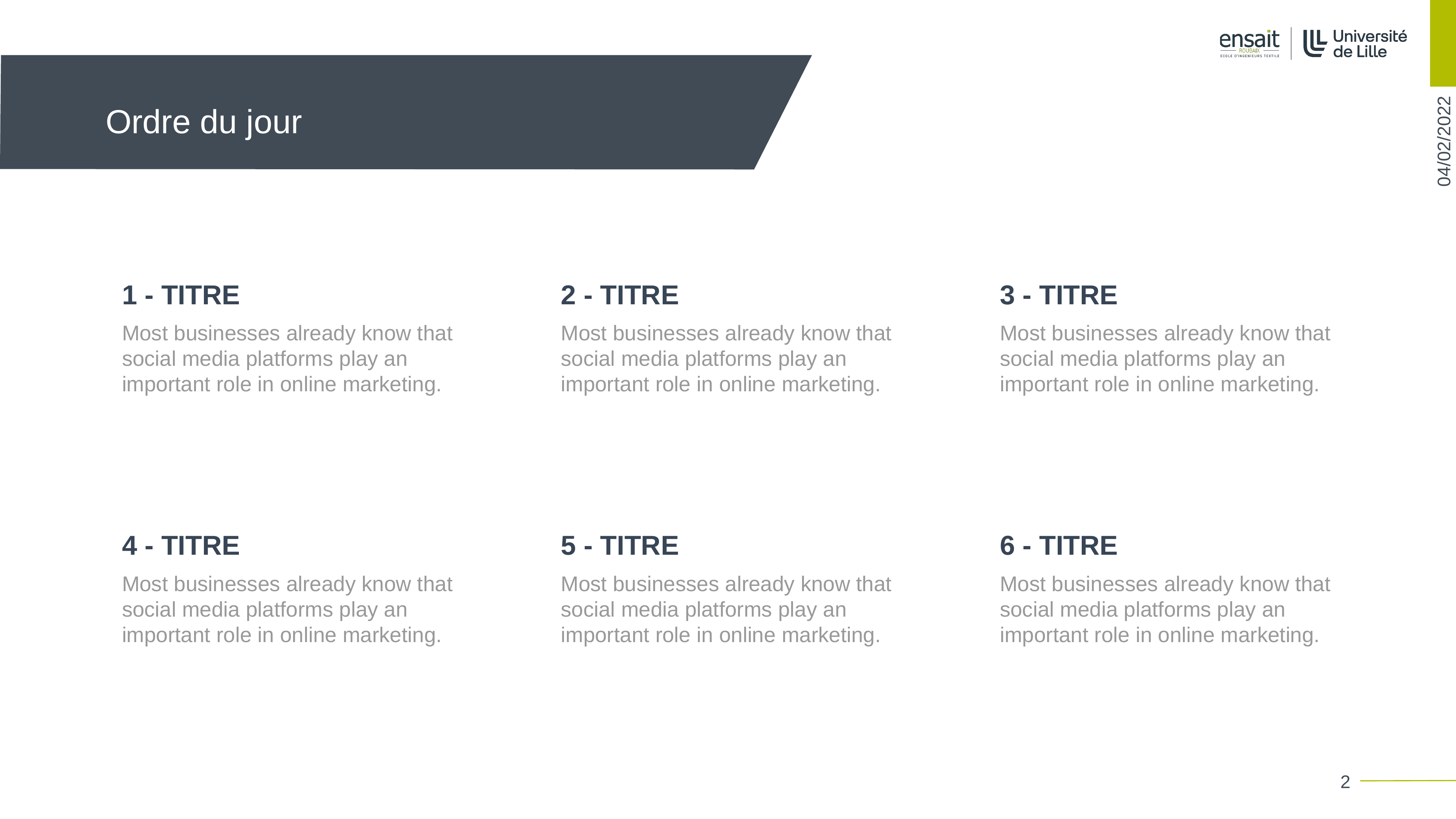

# Ordre du jour
1 - TITRE
2 - TITRE
3 - TITRE
Most businesses already know that social media platforms play an important role in online marketing.
Most businesses already know that social media platforms play an important role in online marketing.
Most businesses already know that social media platforms play an important role in online marketing.
4 - TITRE
5 - TITRE
6 - TITRE
Most businesses already know that social media platforms play an important role in online marketing.
Most businesses already know that social media platforms play an important role in online marketing.
Most businesses already know that social media platforms play an important role in online marketing.

2